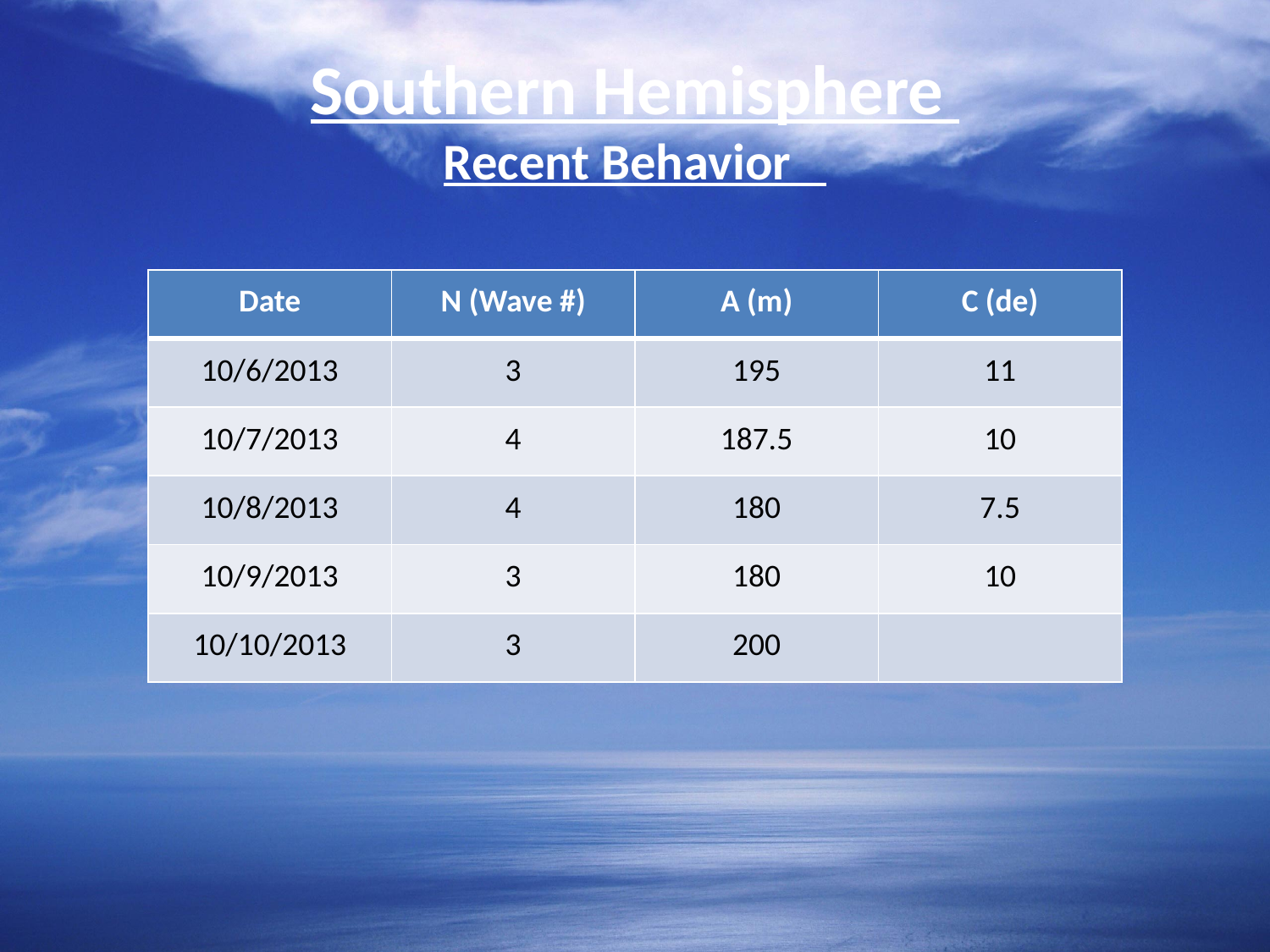

# Southern Hemisphere Recent Behavior
| Date | N (Wave #) | A (m) | C (de) |
| --- | --- | --- | --- |
| 10/6/2013 | 3 | 195 | 11 |
| 10/7/2013 | 4 | 187.5 | 10 |
| 10/8/2013 | 4 | 180 | 7.5 |
| 10/9/2013 | 3 | 180 | 10 |
| 10/10/2013 | 3 | 200 |  |